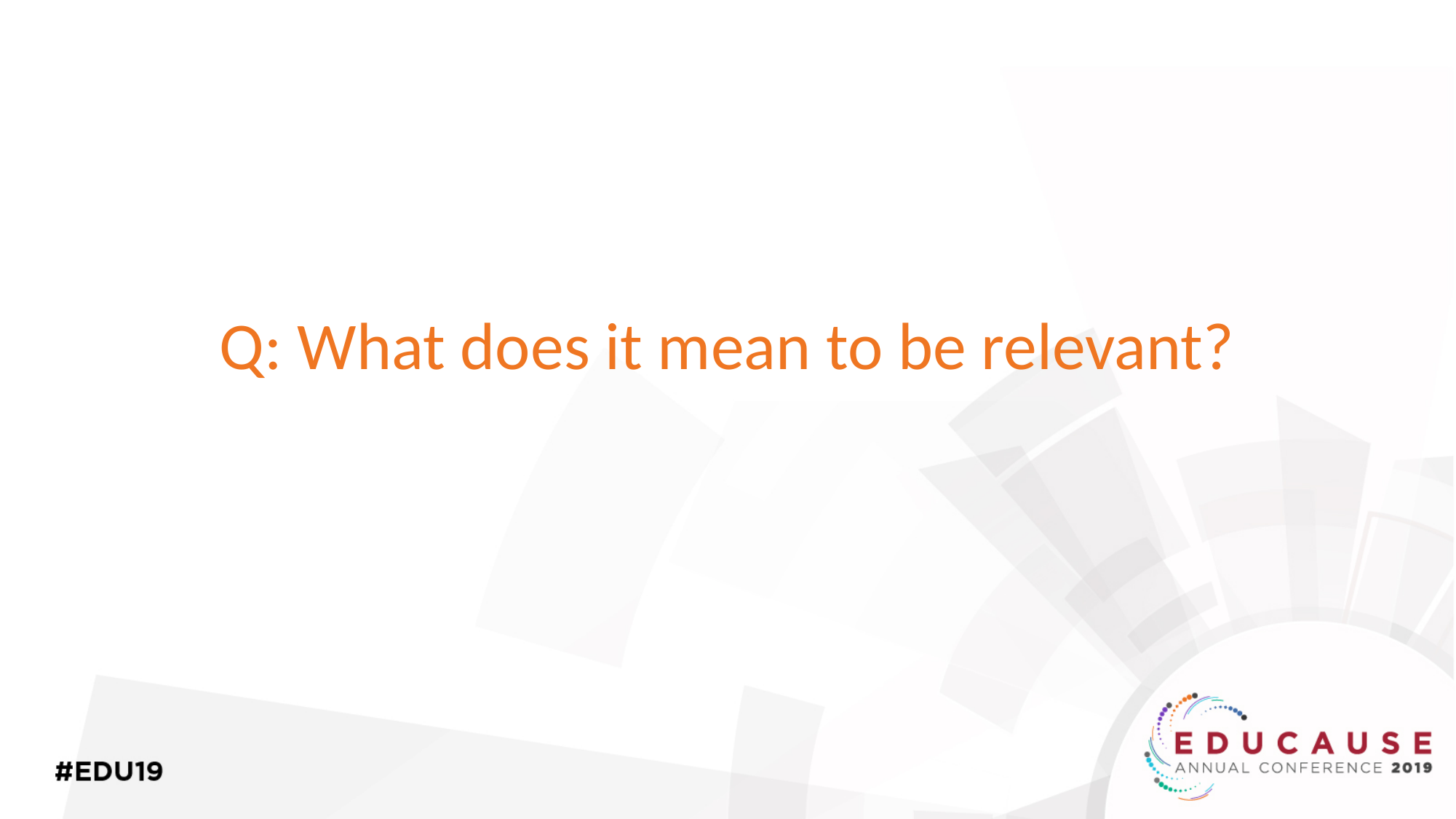

# Q: What does it mean to be relevant?